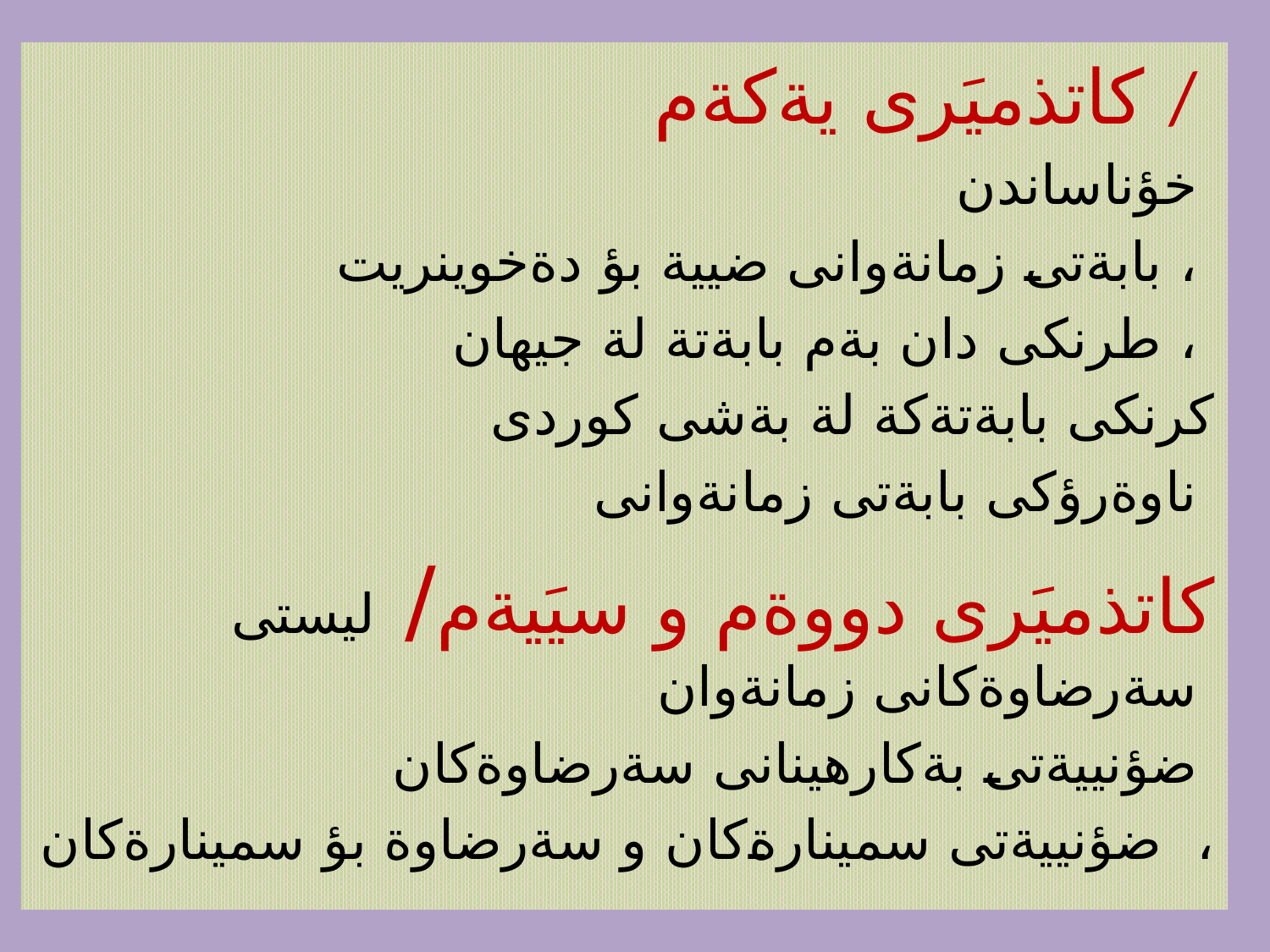

كاتذميَرى يةكةم /
خؤناساندن
بابةتى زمانةوانى ضيية بؤ دةخوينريت ،
طرنكى دان بةم بابةتة لة جيهان ،
كرنكى بابةتةكة لة بةشى كوردى
ناوةرؤكى بابةتى زمانةوانى
كاتذميَرى دووةم و سيَيةم/ ليستى سةرضاوةكانى زمانةوان
ضؤنييةتى بةكارهينانى سةرضاوةكان
ضؤنييةتى سمينارةكان و سةرضاوة بؤ سمينارةكان  ،